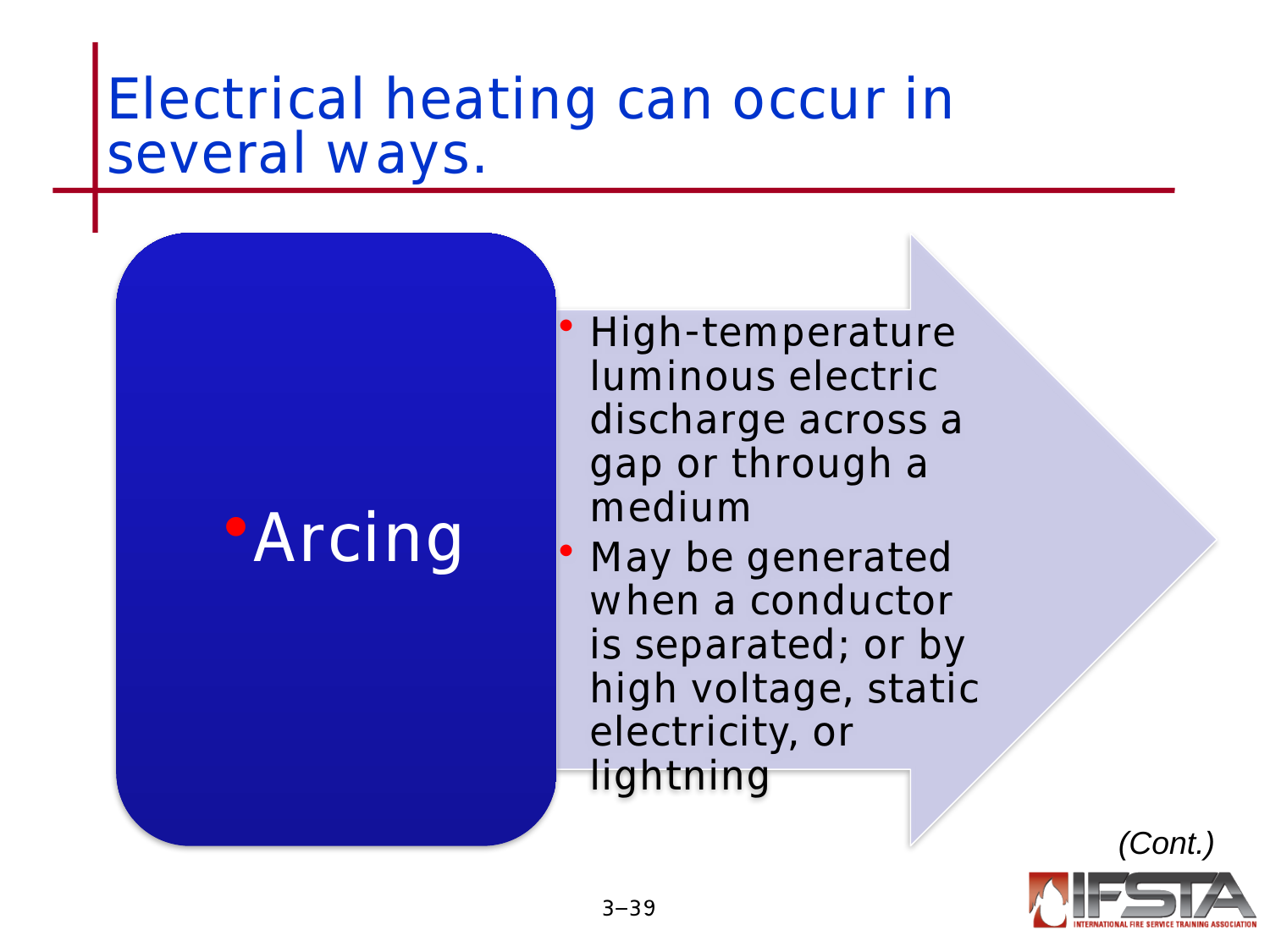

# Electrical heating can occur in several ways.
High-temperature luminous electric discharge across a gap or through a medium
May be generated when a conductor is separated; or by high voltage, static electricity, or lightning
Arcing
(Cont.)
3–39